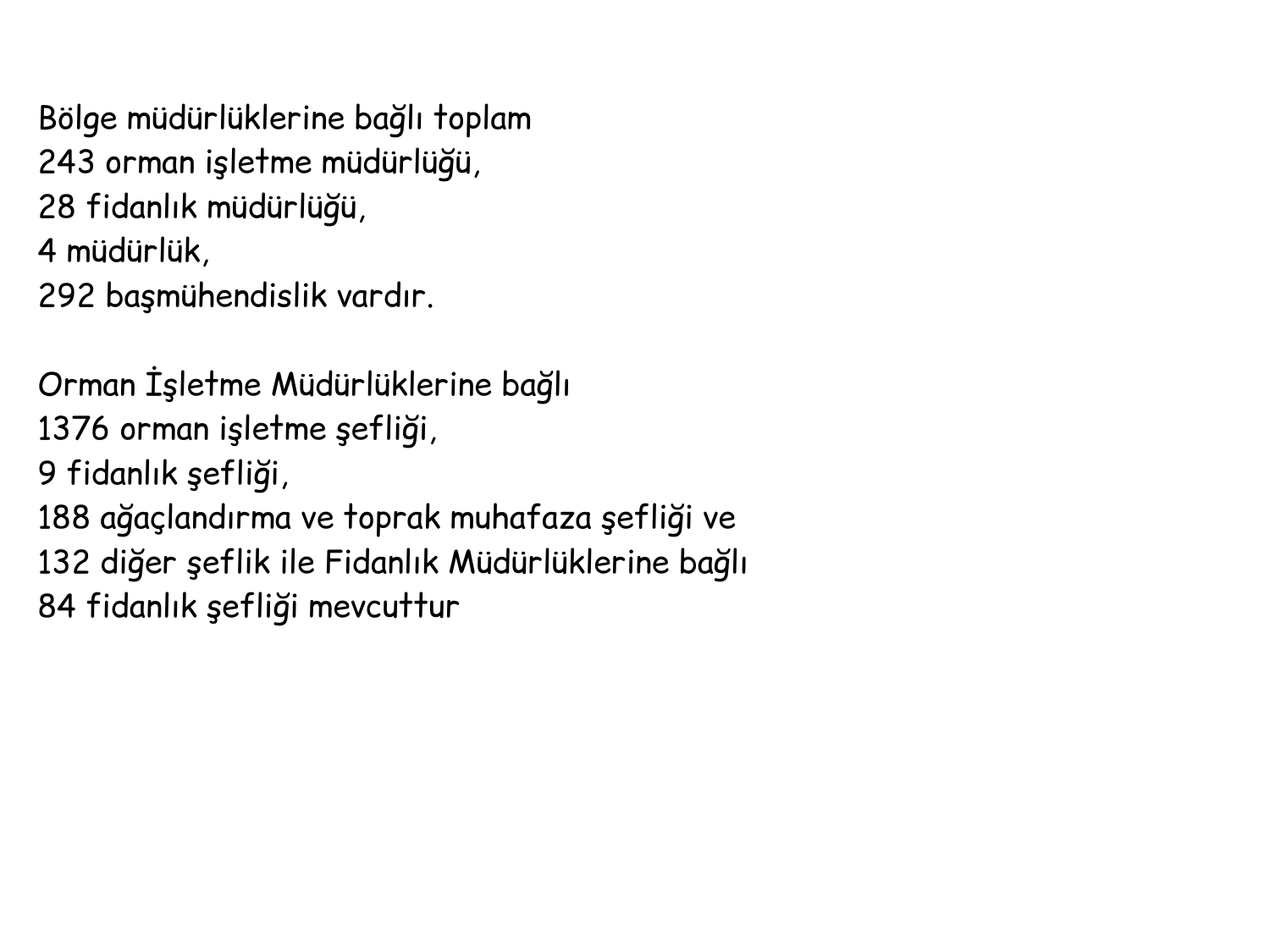

Bölge müdürlüklerine bağlı toplam
243 orman işletme müdürlüğü,
28 fidanlık müdürlüğü,
4 müdürlük,
292 başmühendislik vardır.

Orman İşletme Müdürlüklerine bağlı
1376 orman işletme şefliği,
9 fidanlık şefliği,
188 ağaçlandırma ve toprak muhafaza şefliği ve
132 diğer şeflik ile Fidanlık Müdürlüklerine bağlı
84 fidanlık şefliği mevcuttur